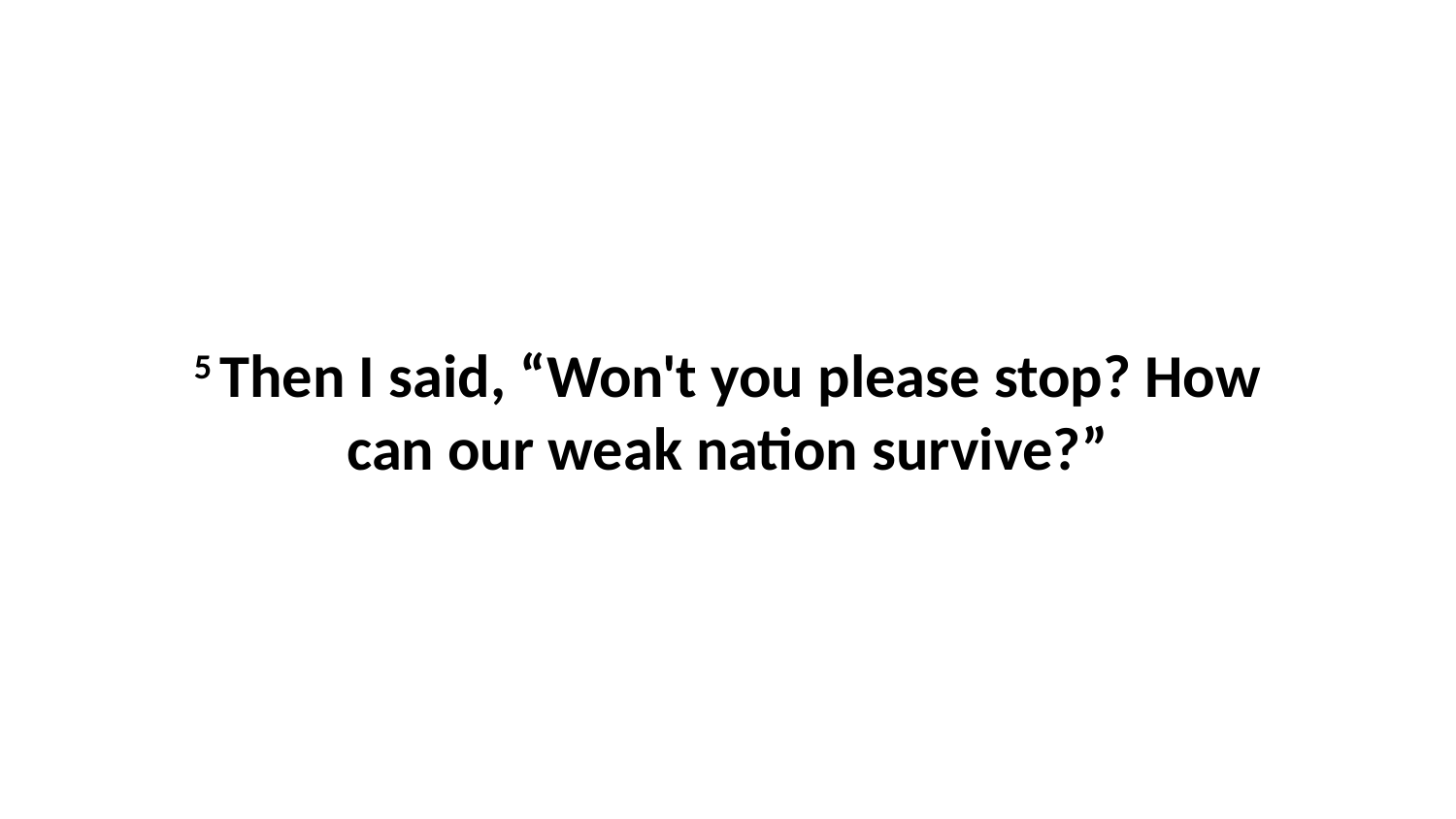

5 Then I said, “Won't you please stop? How can our weak nation survive?”